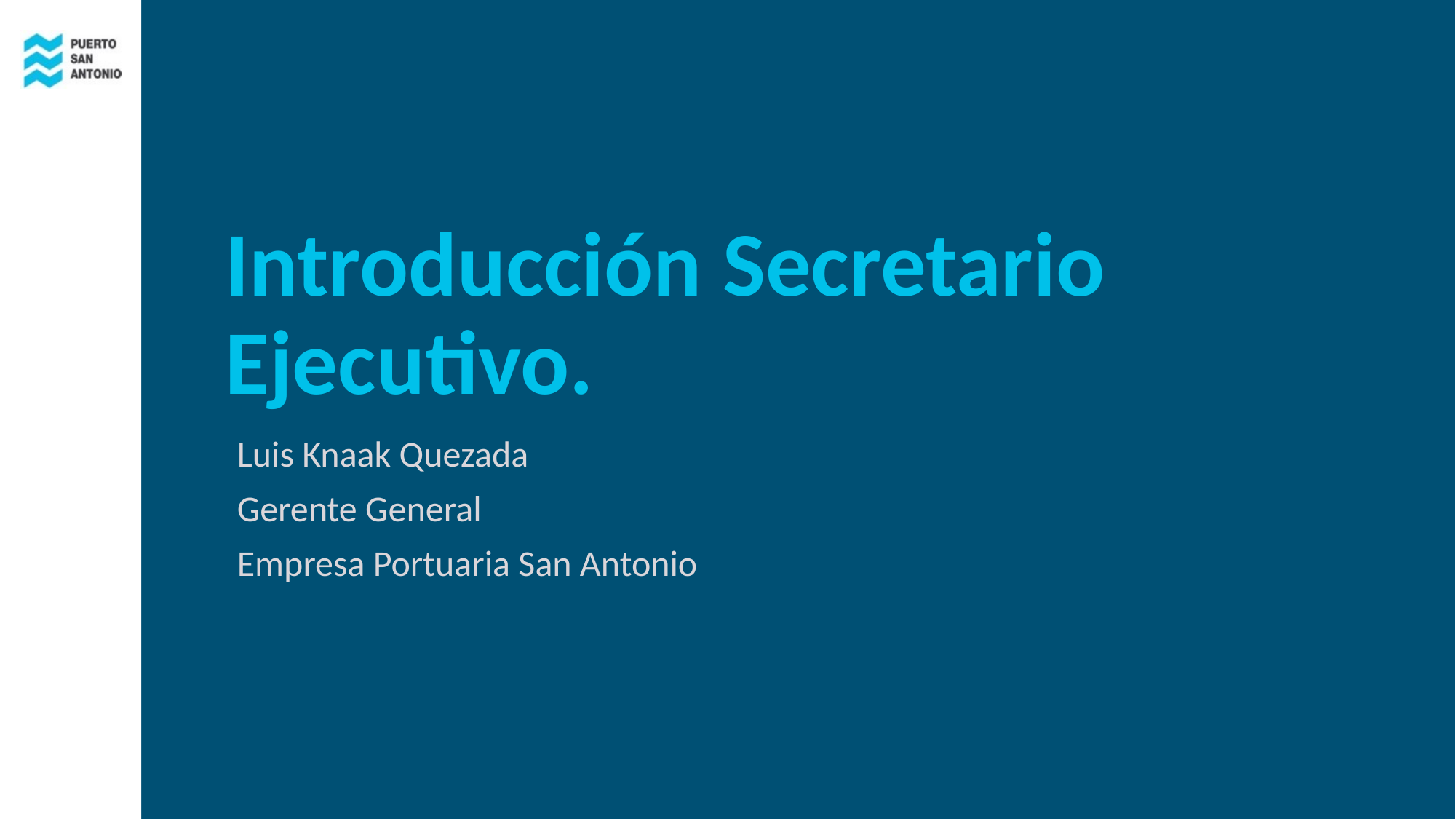

# Introducción Secretario Ejecutivo.
Luis Knaak Quezada
Gerente General
Empresa Portuaria San Antonio